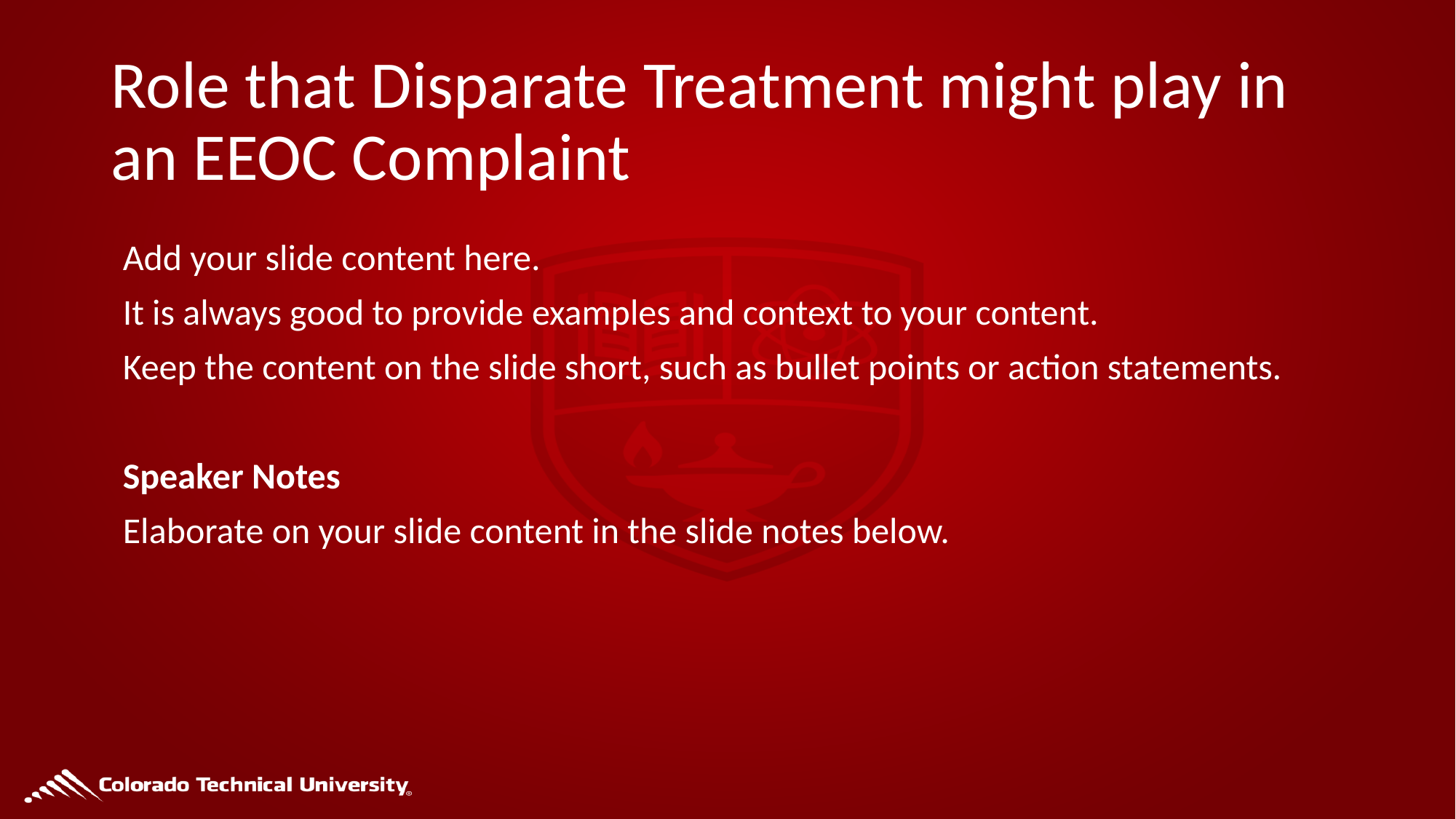

# Role that Disparate Treatment might play in an EEOC Complaint
Add your slide content here.
It is always good to provide examples and context to your content.
Keep the content on the slide short, such as bullet points or action statements.

Speaker Notes
Elaborate on your slide content in the slide notes below.